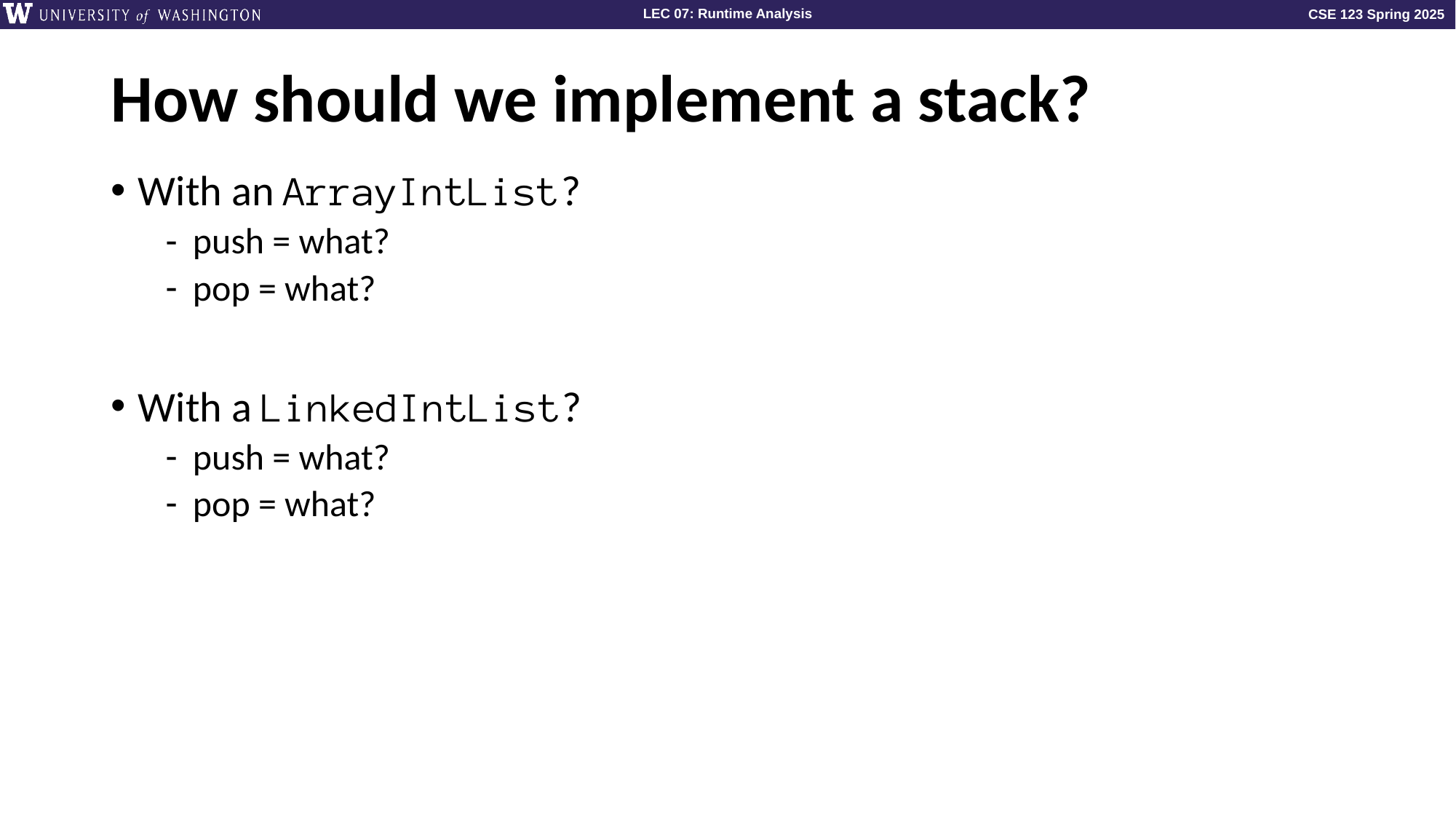

# How should we implement a stack?
With an ArrayIntList?
push = what?
pop = what?

With a LinkedIntList?
push = what?
pop = what?